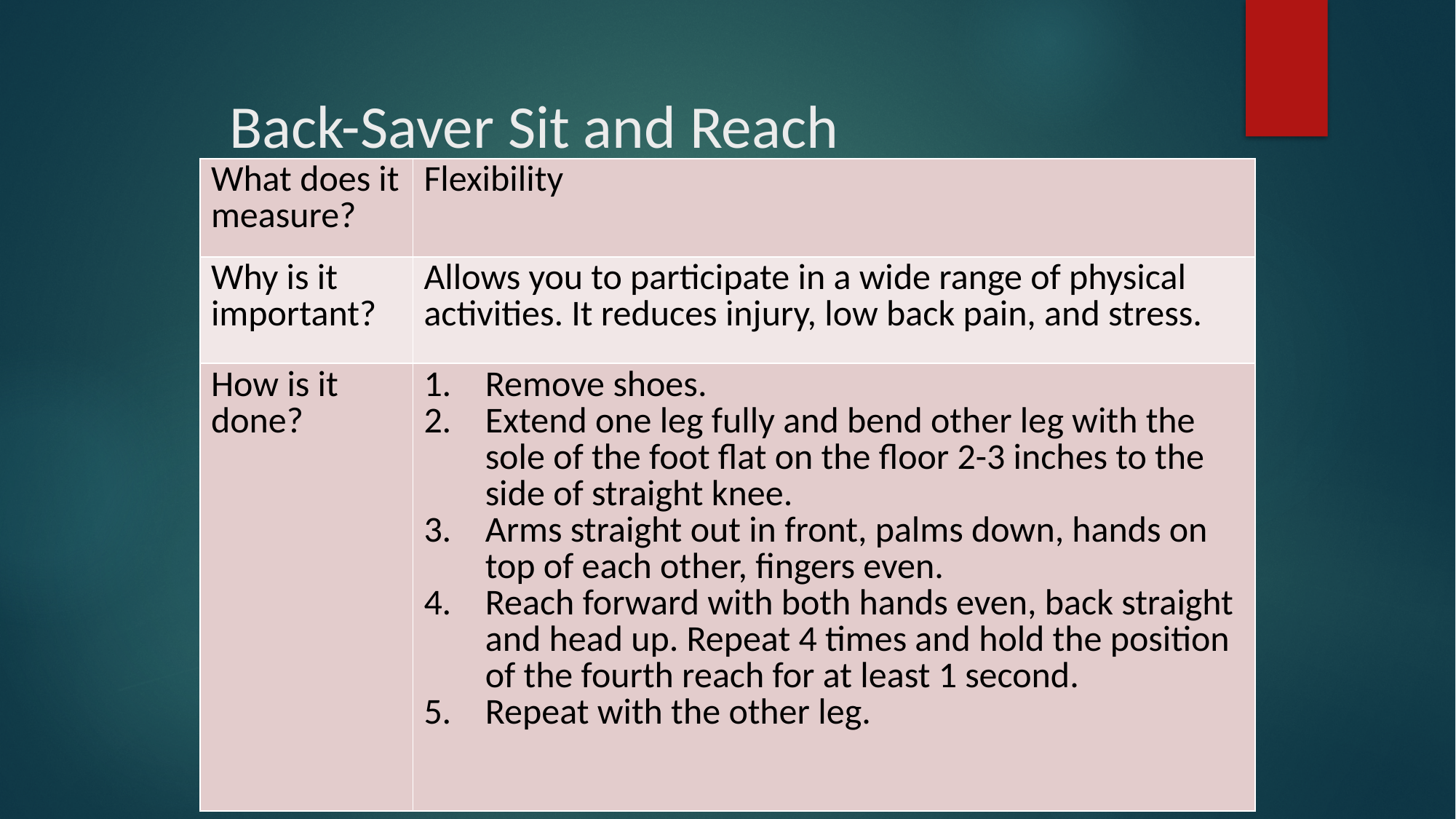

# Back-Saver Sit and Reach
| What does it measure? | Flexibility |
| --- | --- |
| Why is it important? | Allows you to participate in a wide range of physical activities. It reduces injury, low back pain, and stress. |
| How is it done? | Remove shoes. Extend one leg fully and bend other leg with the sole of the foot flat on the floor 2-3 inches to the side of straight knee. Arms straight out in front, palms down, hands on top of each other, fingers even. Reach forward with both hands even, back straight and head up. Repeat 4 times and hold the position of the fourth reach for at least 1 second. Repeat with the other leg. |